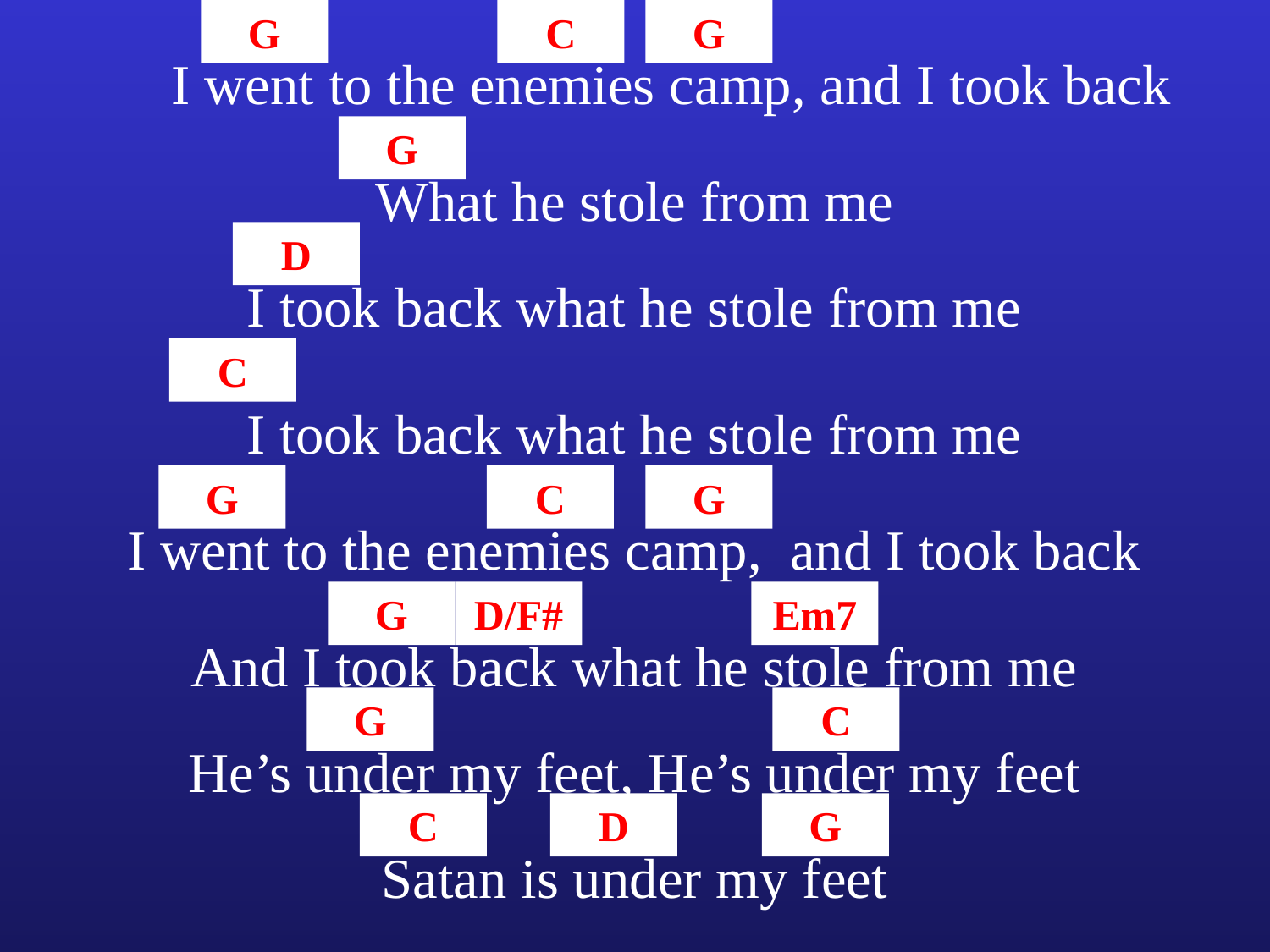

G
C
G
I went to the enemies camp, and I took back
G
What he stole from me
D
I took back what he stole from me
C
I took back what he stole from me
G
C
G
I went to the enemies camp,  and I took back
G
D/F#
Em7
And I took back what he stole from me
G
C
He’s under my feet, He’s under my feet
C
D
G
Satan is under my feet